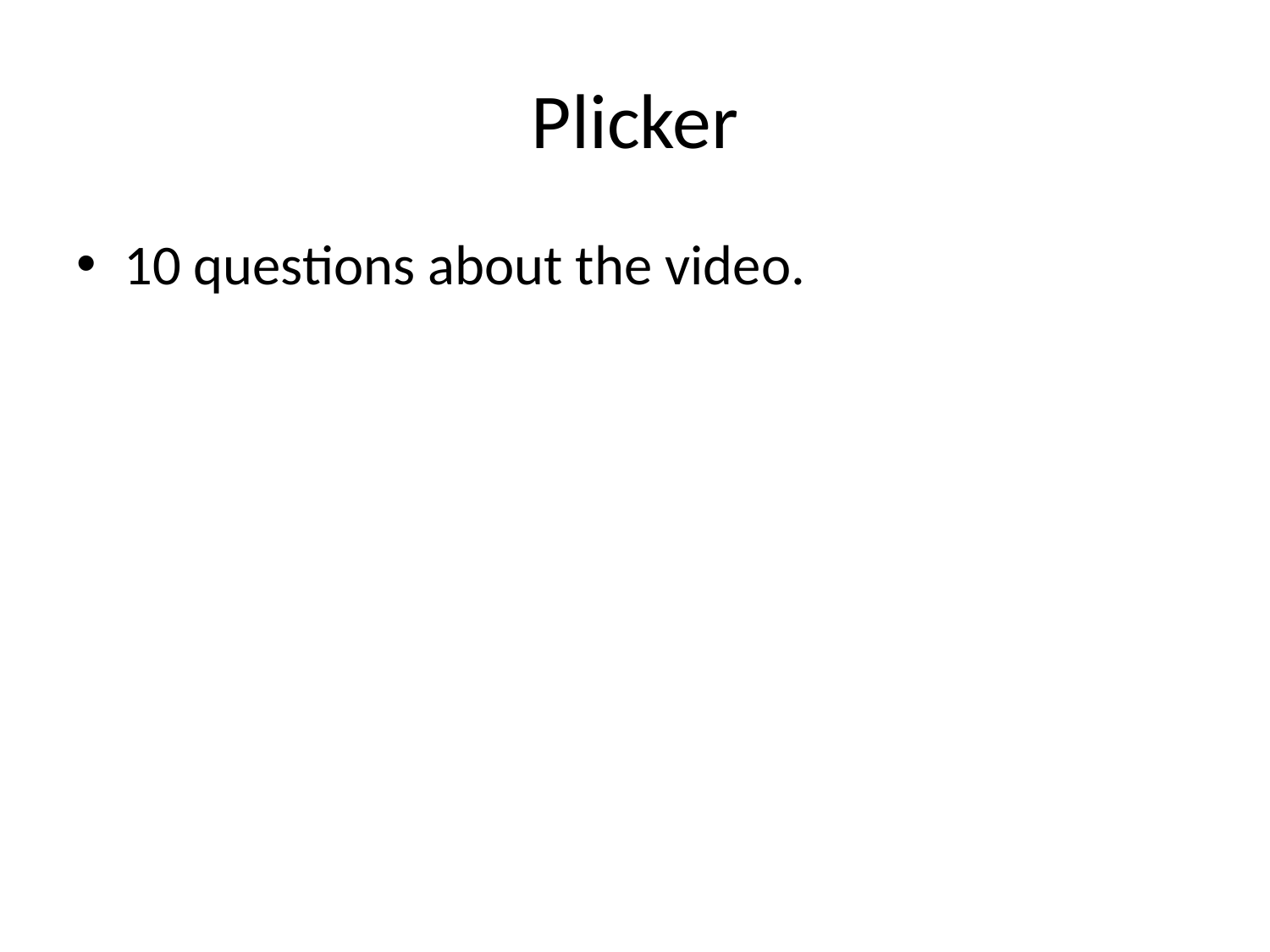

# Plicker
10 questions about the video.